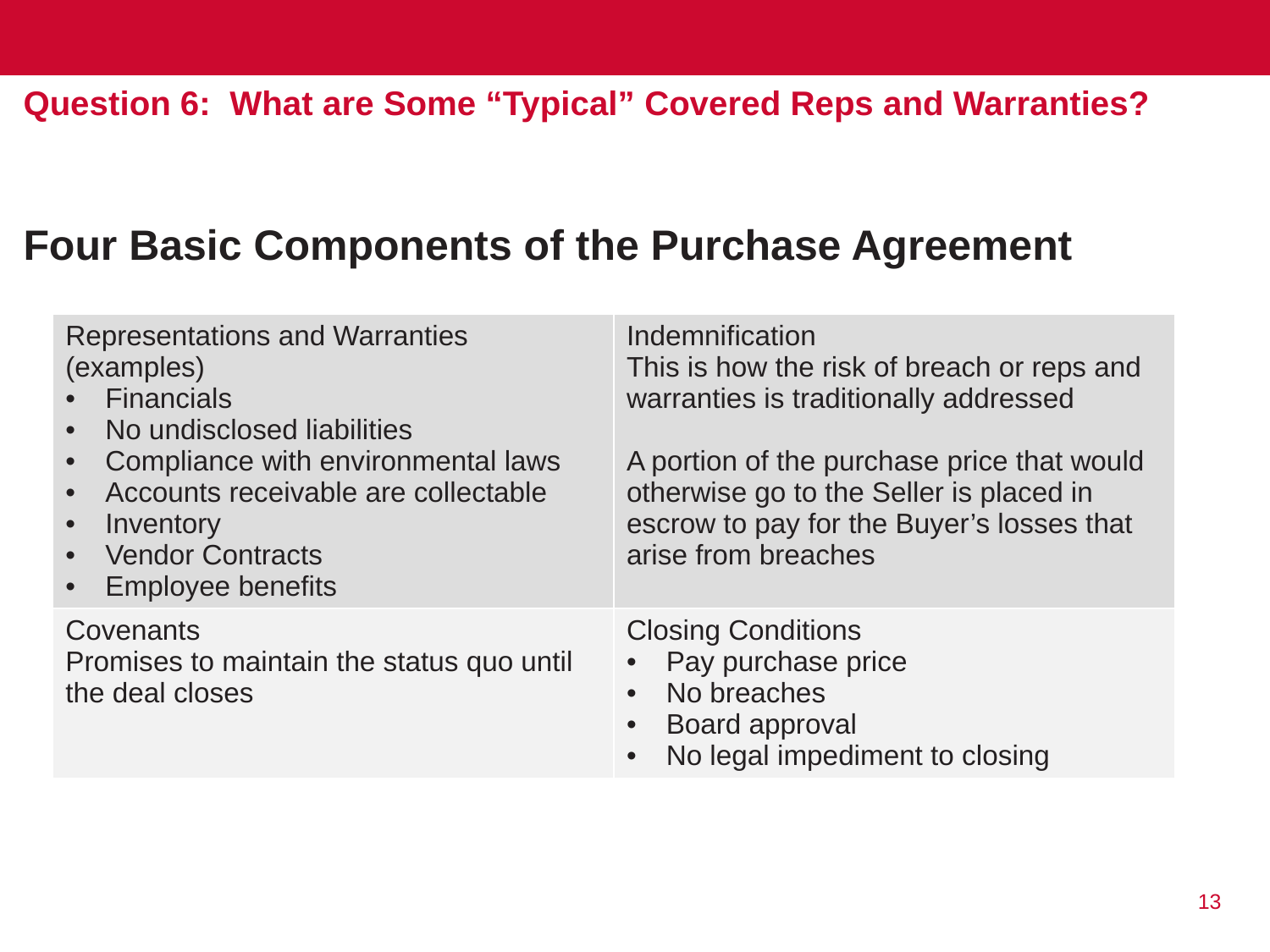

# Question 6:  What are Some “Typical” Covered Reps and Warranties?
Four Basic Components of the Purchase Agreement
| Representations and Warranties (examples) Financials No undisclosed liabilities Compliance with environmental laws Accounts receivable are collectable Inventory Vendor Contracts Employee benefits | Indemnification This is how the risk of breach or reps and warranties is traditionally addressed A portion of the purchase price that would otherwise go to the Seller is placed in escrow to pay for the Buyer’s losses that arise from breaches |
| --- | --- |
| Covenants Promises to maintain the status quo until the deal closes | Closing Conditions Pay purchase price No breaches Board approval No legal impediment to closing |
13